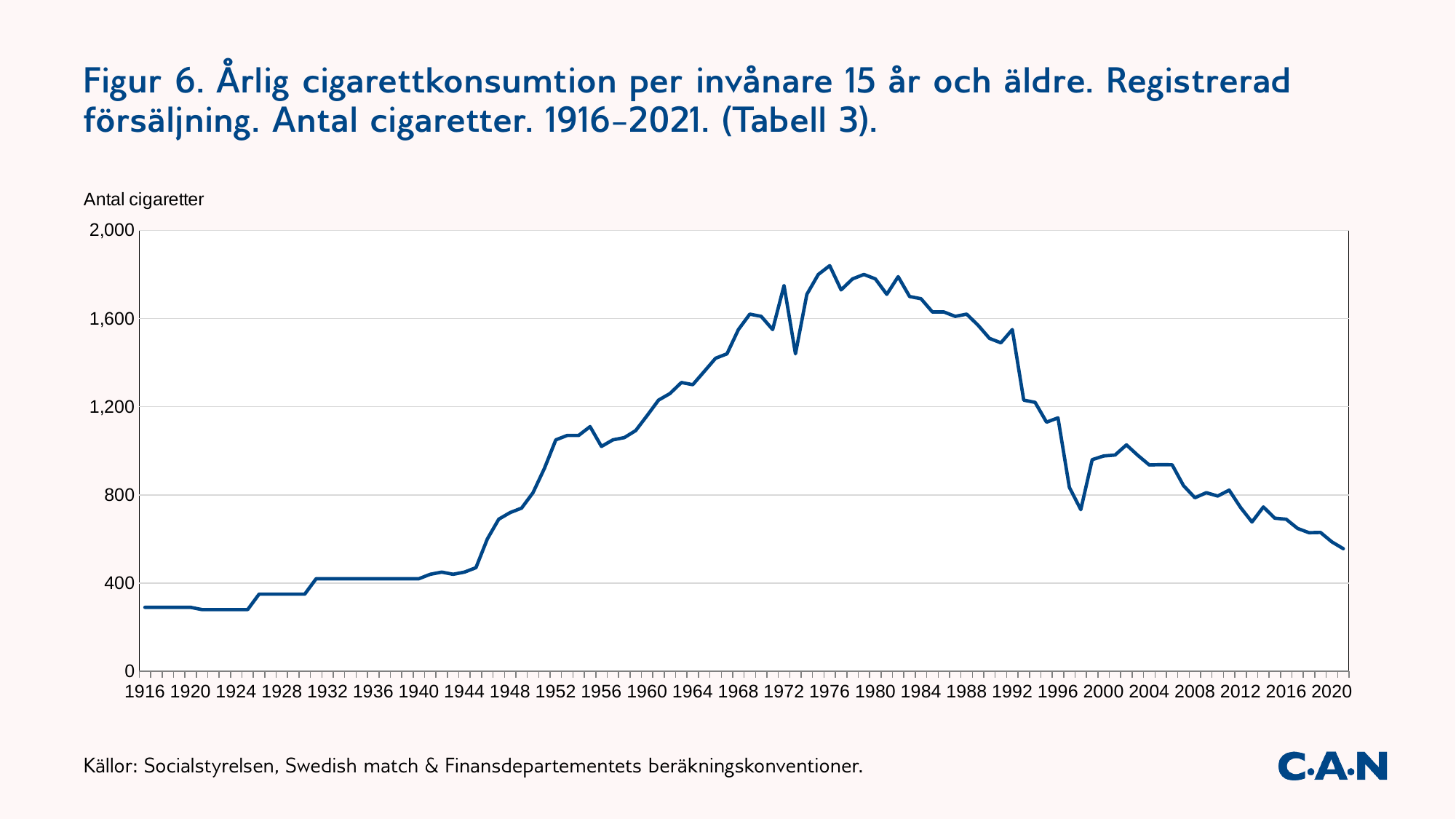

# Figur 6. Årlig cigarettkonsumtion per invånare 15 år och äldre. Registrerad försäljning. Antal cigaretter. 1916–2021. (Tabell 3).

### Chart

| Category |  |
|---|---|
| 1916 | 290.0 |
| 1917 | 290.0 |
| 1918 | 290.0 |
| 1919 | 290.0 |
| 1920 | 290.0 |
| 1921 | 280.0 |
| 1922 | 280.0 |
| 1923 | 280.0 |
| 1924 | 280.0 |
| 1925 | 280.0 |
| 1926 | 350.0 |
| 1927 | 350.0 |
| 1928 | 350.0 |
| 1929 | 350.0 |
| 1930 | 350.0 |
| 1931 | 420.0 |
| 1932 | 420.0 |
| 1933 | 420.0 |
| 1934 | 420.0 |
| 1935 | 420.0 |
| 1936 | 420.0 |
| 1937 | 420.0 |
| 1938 | 420.0 |
| 1939 | 420.0 |
| 1940 | 420.0 |
| 1941 | 440.0 |
| 1942 | 450.0 |
| 1943 | 440.0 |
| 1944 | 450.0 |
| 1945 | 470.0 |
| 1946 | 600.0 |
| 1947 | 690.0 |
| 1948 | 720.0 |
| 1949 | 740.0 |
| 1950 | 810.0 |
| 1951 | 920.0 |
| 1952 | 1050.0 |
| 1953 | 1070.0 |
| 1954 | 1070.0 |
| 1955 | 1110.0 |
| 1956 | 1020.0 |
| 1957 | 1050.0 |
| 1958 | 1060.0 |
| 1959 | 1092.0 |
| 1960 | 1160.0 |
| 1961 | 1230.0 |
| 1962 | 1260.0 |
| 1963 | 1310.0 |
| 1964 | 1300.0 |
| 1965 | 1360.0 |
| 1966 | 1420.0 |
| 1967 | 1440.0 |
| 1968 | 1550.0 |
| 1969 | 1620.0 |
| 1970 | 1610.0 |
| 1971 | 1550.0 |
| 1972 | 1750.0 |
| 1973 | 1440.0 |
| 1974 | 1710.0 |
| 1975 | 1800.0 |
| 1976 | 1840.0 |
| 1977 | 1730.0 |
| 1978 | 1780.0 |
| 1979 | 1800.0 |
| 1980 | 1780.0 |
| 1981 | 1710.0 |
| 1982 | 1790.0 |
| 1983 | 1700.0 |
| 1984 | 1690.0 |
| 1985 | 1630.0 |
| 1986 | 1630.0 |
| 1987 | 1610.0 |
| 1988 | 1620.0 |
| 1989 | 1570.0 |
| 1990 | 1510.0 |
| 1991 | 1490.0 |
| 1992 | 1550.0 |
| 1993 | 1230.0 |
| 1994 | 1220.0 |
| 1995 | 1130.0 |
| 1996 | 1149.7368675305308 |
| 1997 | 834.4003404339086 |
| 1998 | 733.2623725689925 |
| 1999 | 959.7965859957282 |
| 2000 | 976.6034003889138 |
| 2001 | 980.7949206823076 |
| 2002 | 1027.05808527189 |
| 2003 | 979.3023419749807 |
| 2004 | 936.0765910710437 |
| 2005 | 937.361092115161 |
| 2006 | 936.8467952726653 |
| 2007 | 842.276743660742 |
| 2008 | 787.0162413654751 |
| 2009 | 810.0122701906243 |
| 2010 | 794.842592506494 |
| 2011 | 821.7927641469959 |
| 2012 | 742.9474747968098 |
| 2013 | 677.1046973138222 |
| 2014 | 745.289524708375 |
| 2015 | 694.380070308441 |
| 2016 | 689.566475459121 |
| 2017 | 647.8839574251117 |
| 2018 | 628.5033772247307 |
| 2019 | 630.0 |
| 2020 | 587.0 |
| 2021 | 556.0 |
Källor: Socialstyrelsen, Swedish match & Finansdepartementets beräkningskonventioner.